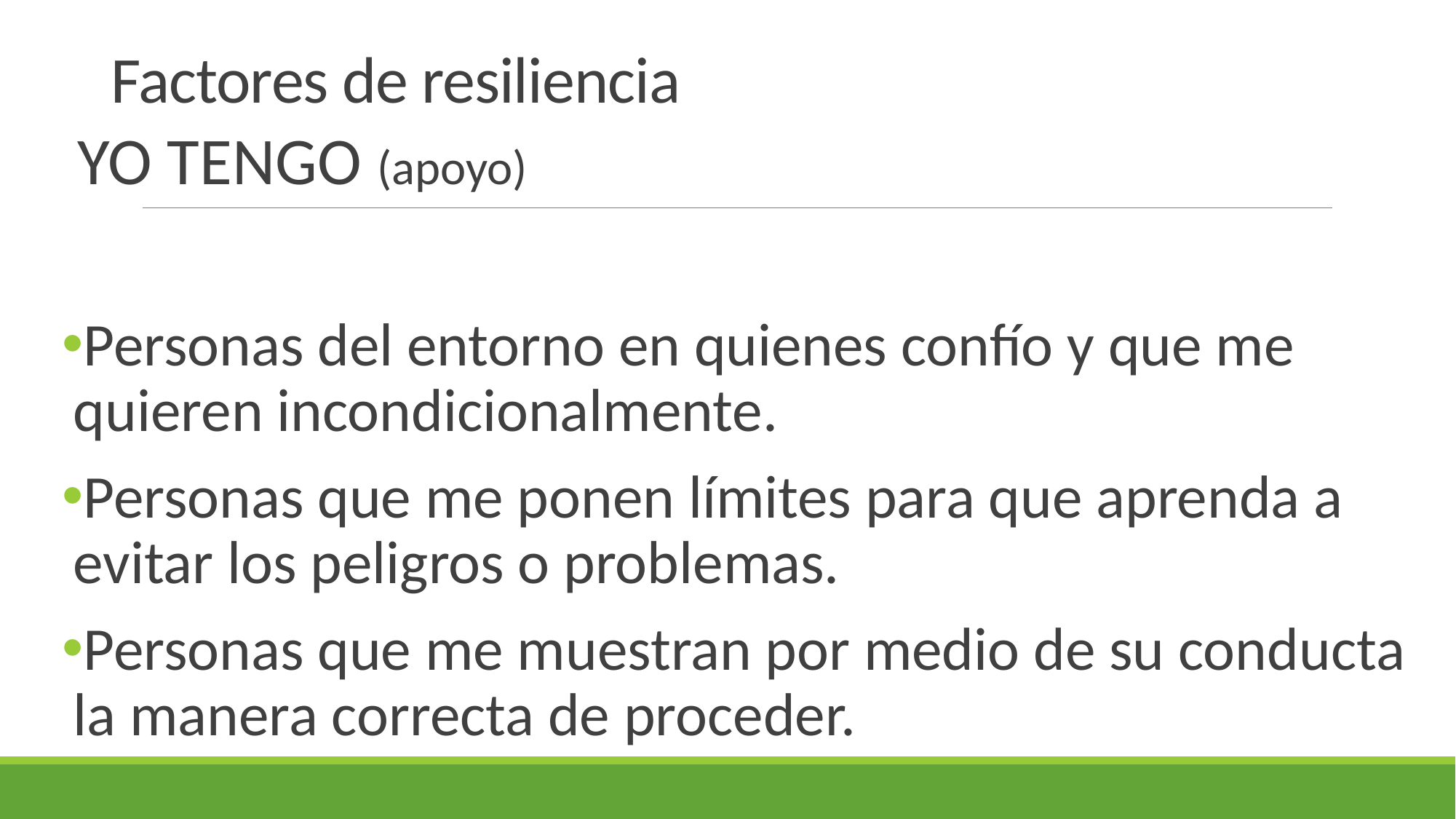

# Factores de resiliencia
YO TENGO (apoyo)

Personas del entorno en quienes confío y que me quieren incondicionalmente.
Personas que me ponen límites para que aprenda a evitar los peligros o problemas.
Personas que me muestran por medio de su conducta la manera correcta de proceder.